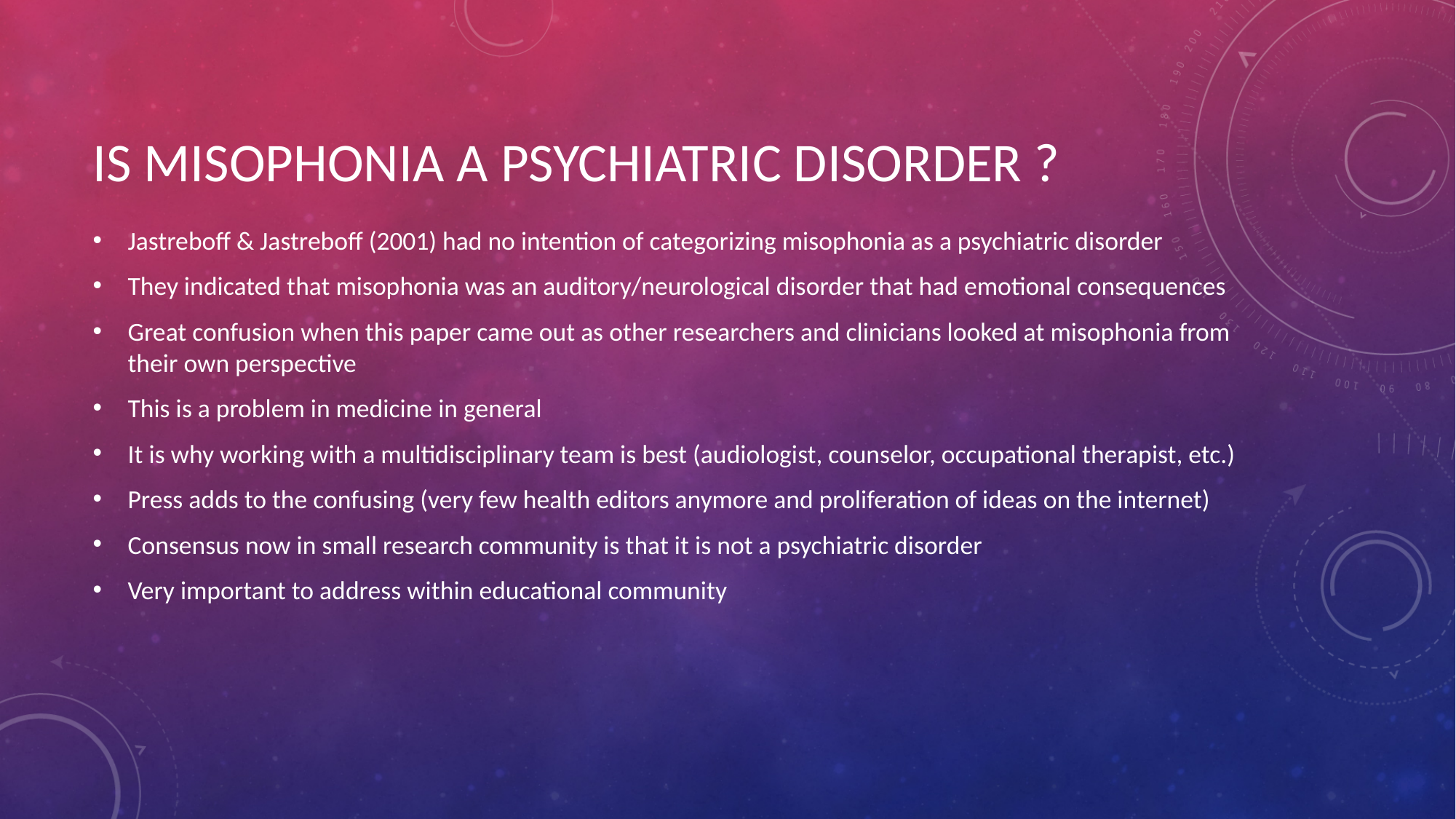

# Is Misophonia A Psychiatric Disorder ?
Jastreboff & Jastreboff (2001) had no intention of categorizing misophonia as a psychiatric disorder
They indicated that misophonia was an auditory/neurological disorder that had emotional consequences
Great confusion when this paper came out as other researchers and clinicians looked at misophonia from their own perspective
This is a problem in medicine in general
It is why working with a multidisciplinary team is best (audiologist, counselor, occupational therapist, etc.)
Press adds to the confusing (very few health editors anymore and proliferation of ideas on the internet)
Consensus now in small research community is that it is not a psychiatric disorder
Very important to address within educational community